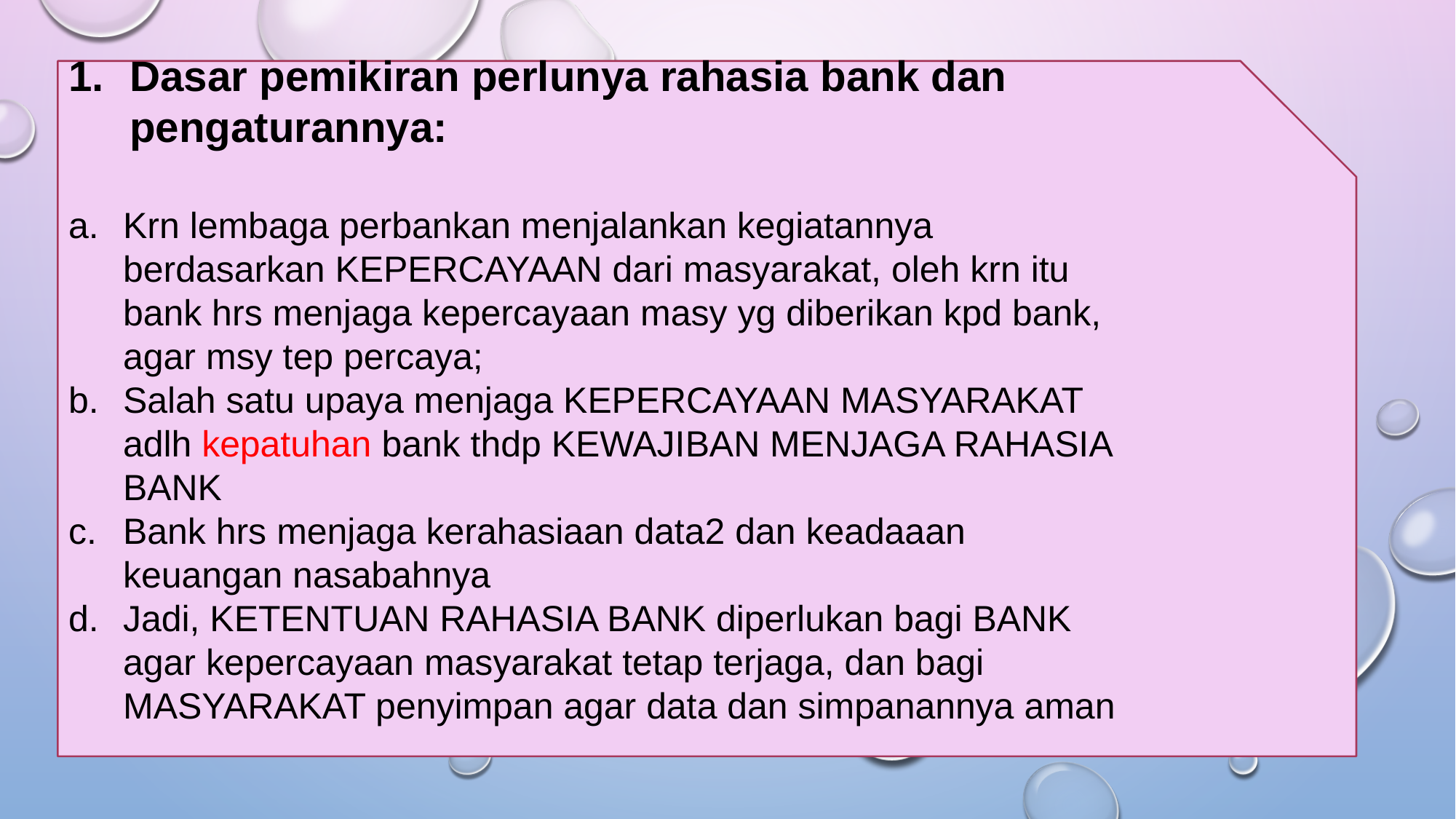

Dasar pemikiran perlunya rahasia bank dan pengaturannya:

Krn lembaga perbankan menjalankan kegiatannya berdasarkan KEPERCAYAAN dari masyarakat, oleh krn itu bank hrs menjaga kepercayaan masy yg diberikan kpd bank, agar msy tep percaya;
Salah satu upaya menjaga KEPERCAYAAN MASYARAKAT adlh kepatuhan bank thdp KEWAJIBAN MENJAGA RAHASIA BANK
Bank hrs menjaga kerahasiaan data2 dan keadaaan keuangan nasabahnya
Jadi, KETENTUAN RAHASIA BANK diperlukan bagi BANK agar kepercayaan masyarakat tetap terjaga, dan bagi MASYARAKAT penyimpan agar data dan simpanannya aman

#